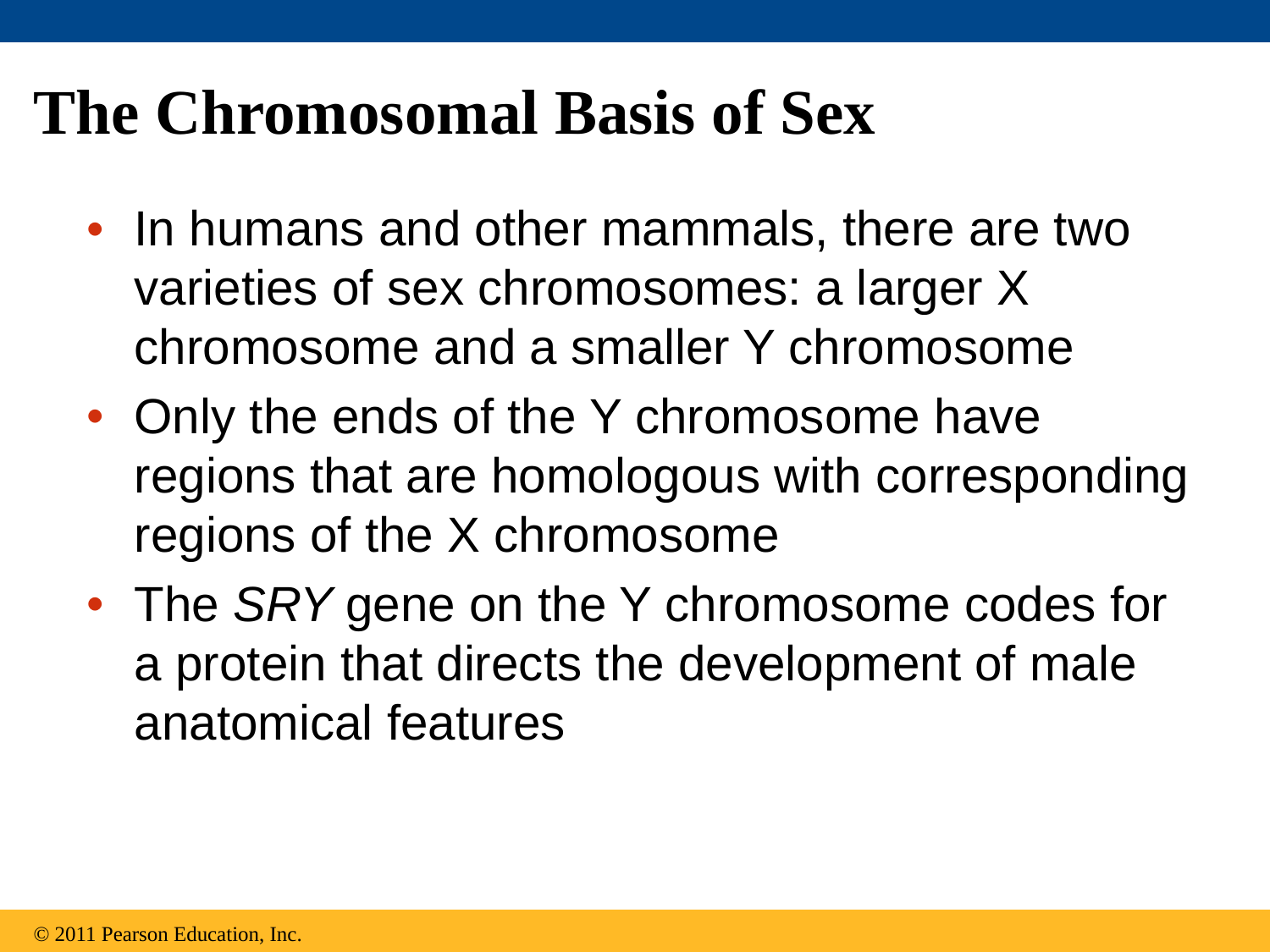

# The Chromosomal Basis of Sex
In humans and other mammals, there are two varieties of sex chromosomes: a larger X chromosome and a smaller Y chromosome
Only the ends of the Y chromosome have regions that are homologous with corresponding regions of the X chromosome
The SRY gene on the Y chromosome codes for a protein that directs the development of male anatomical features

© 2011 Pearson Education, Inc.